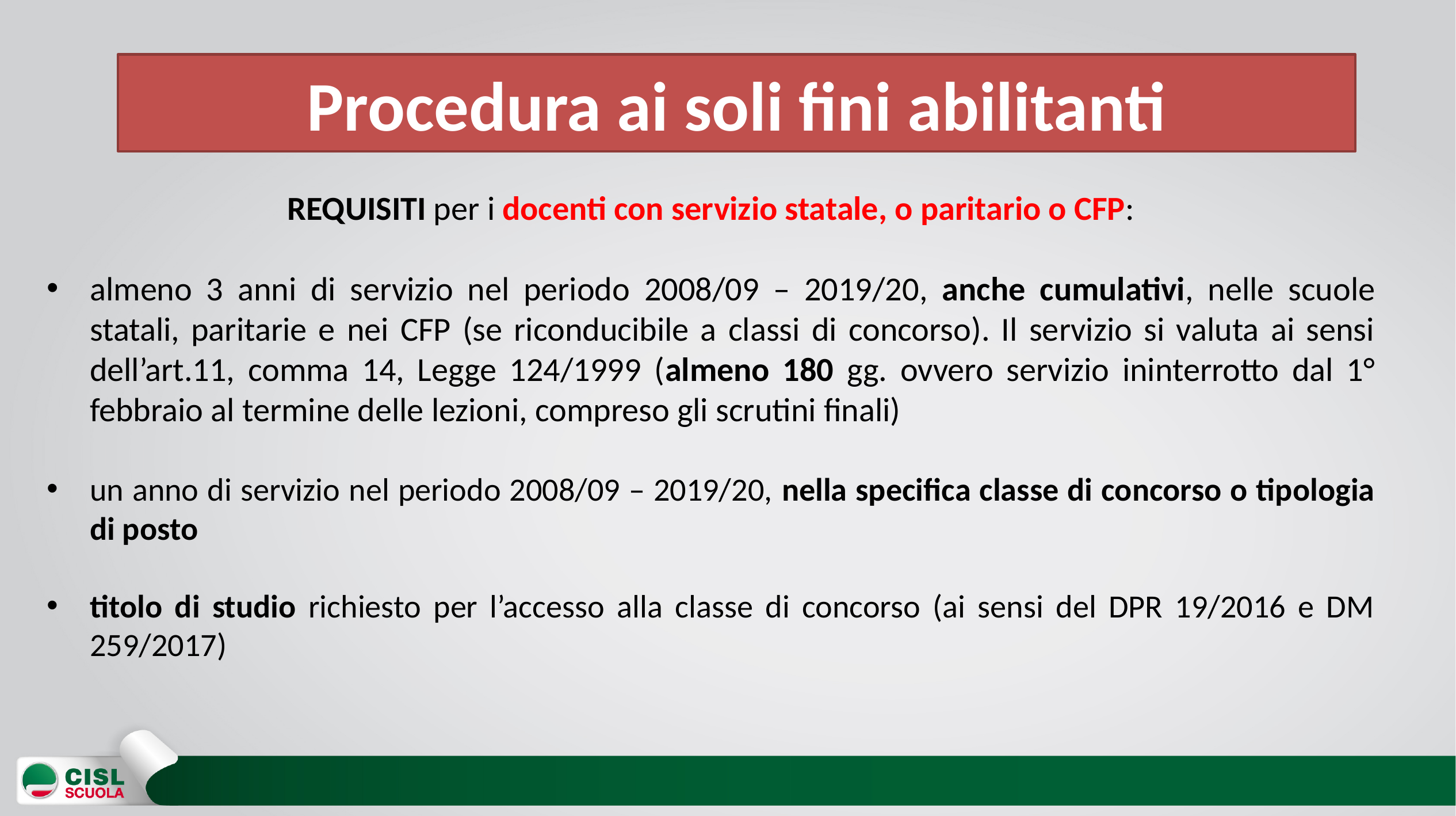

Procedura ai soli fini abilitanti
REQUISITI per i docenti con servizio statale, o paritario o CFP:

almeno 3 anni di servizio nel periodo 2008/09 – 2019/20, anche cumulativi, nelle scuole statali, paritarie e nei CFP (se riconducibile a classi di concorso). Il servizio si valuta ai sensi dell’art.11, comma 14, Legge 124/1999 (almeno 180 gg. ovvero servizio ininterrotto dal 1° febbraio al termine delle lezioni, compreso gli scrutini finali)

un anno di servizio nel periodo 2008/09 – 2019/20, nella specifica classe di concorso o tipologia di posto

titolo di studio richiesto per l’accesso alla classe di concorso (ai sensi del DPR 19/2016 e DM 259/2017)